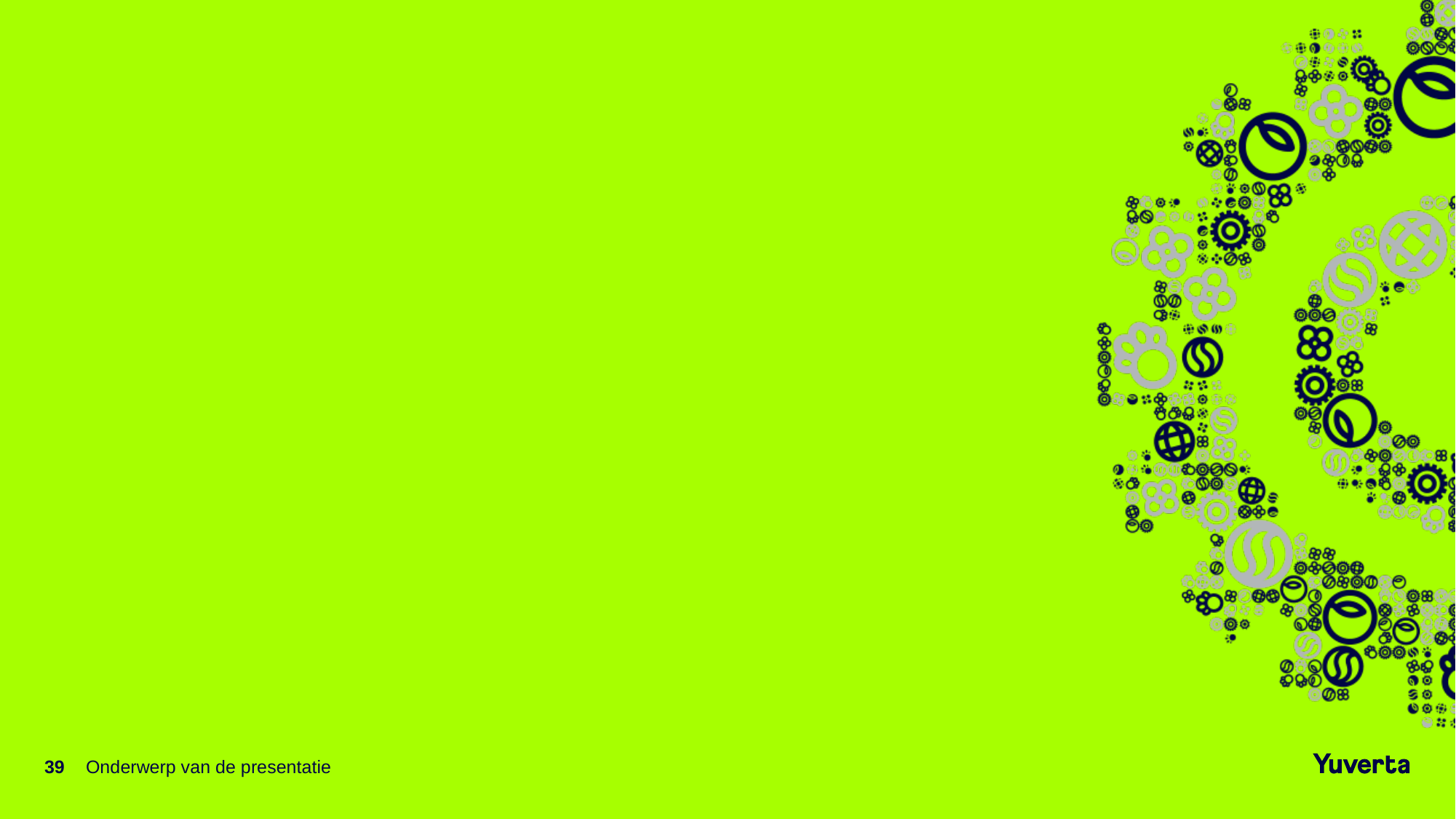

#

39
Onderwerp van de presentatie
20-10-2021